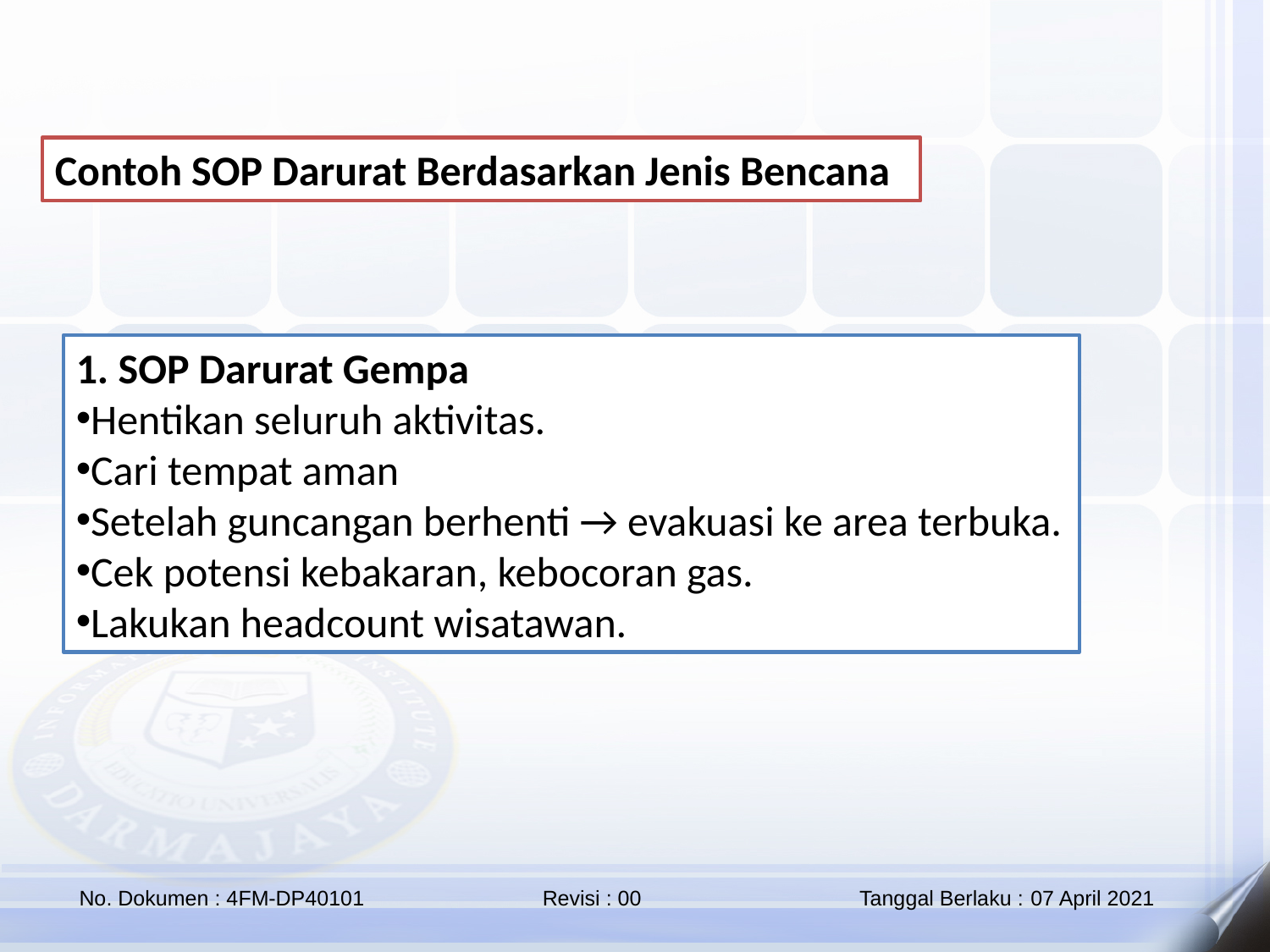

Contoh SOP Darurat Berdasarkan Jenis Bencana
1. SOP Darurat Gempa
Hentikan seluruh aktivitas.
Cari tempat aman
Setelah guncangan berhenti → evakuasi ke area terbuka.
Cek potensi kebakaran, kebocoran gas.
Lakukan headcount wisatawan.